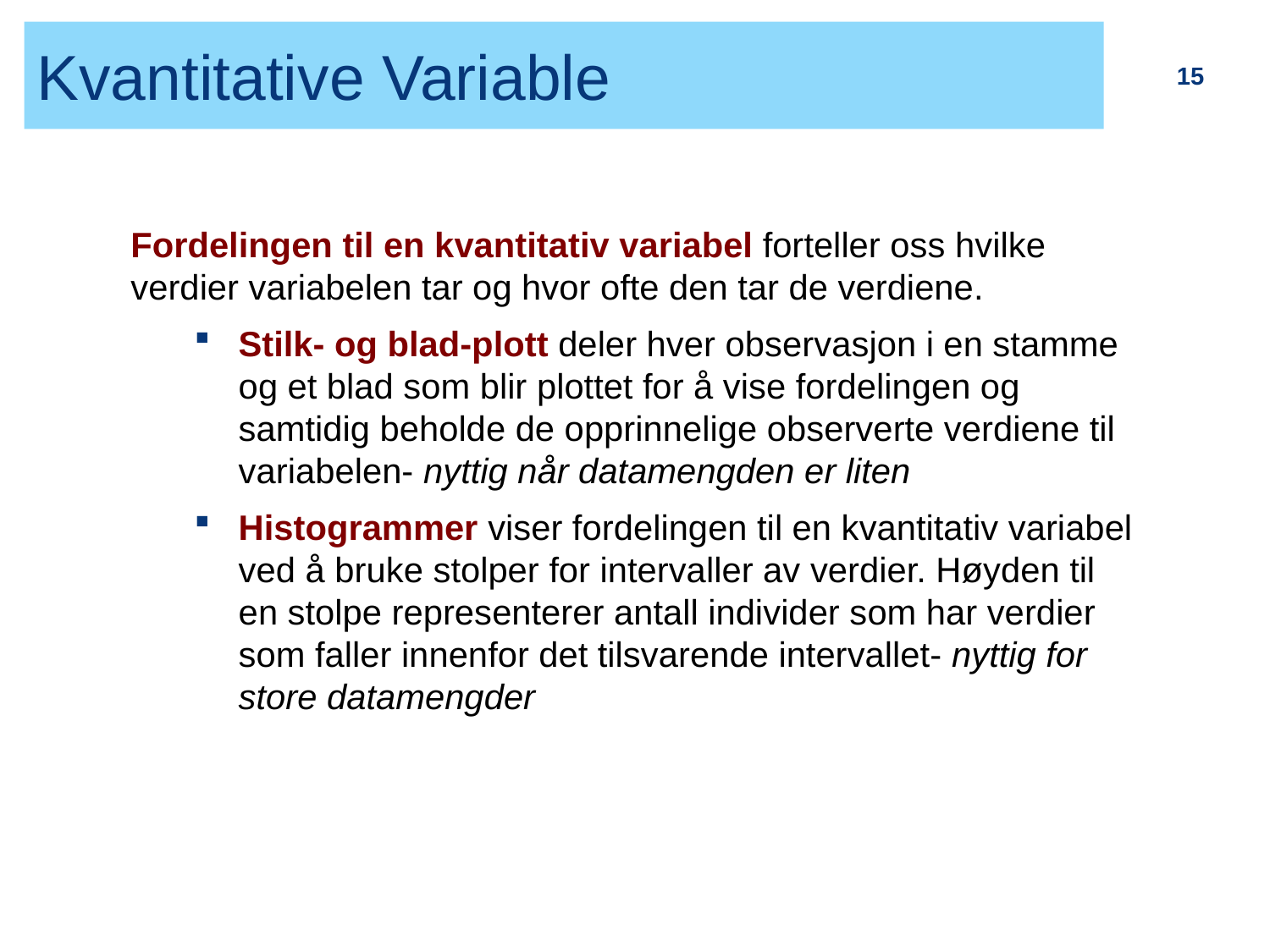

# Kvantitative Variable
15
Fordelingen til en kvantitativ variabel forteller oss hvilke verdier variabelen tar og hvor ofte den tar de verdiene.
Stilk- og blad-plott deler hver observasjon i en stamme og et blad som blir plottet for å vise fordelingen og samtidig beholde de opprinnelige observerte verdiene til variabelen- nyttig når datamengden er liten
Histogrammer viser fordelingen til en kvantitativ variabel ved å bruke stolper for intervaller av verdier. Høyden til en stolpe representerer antall individer som har verdier som faller innenfor det tilsvarende intervallet- nyttig for store datamengder